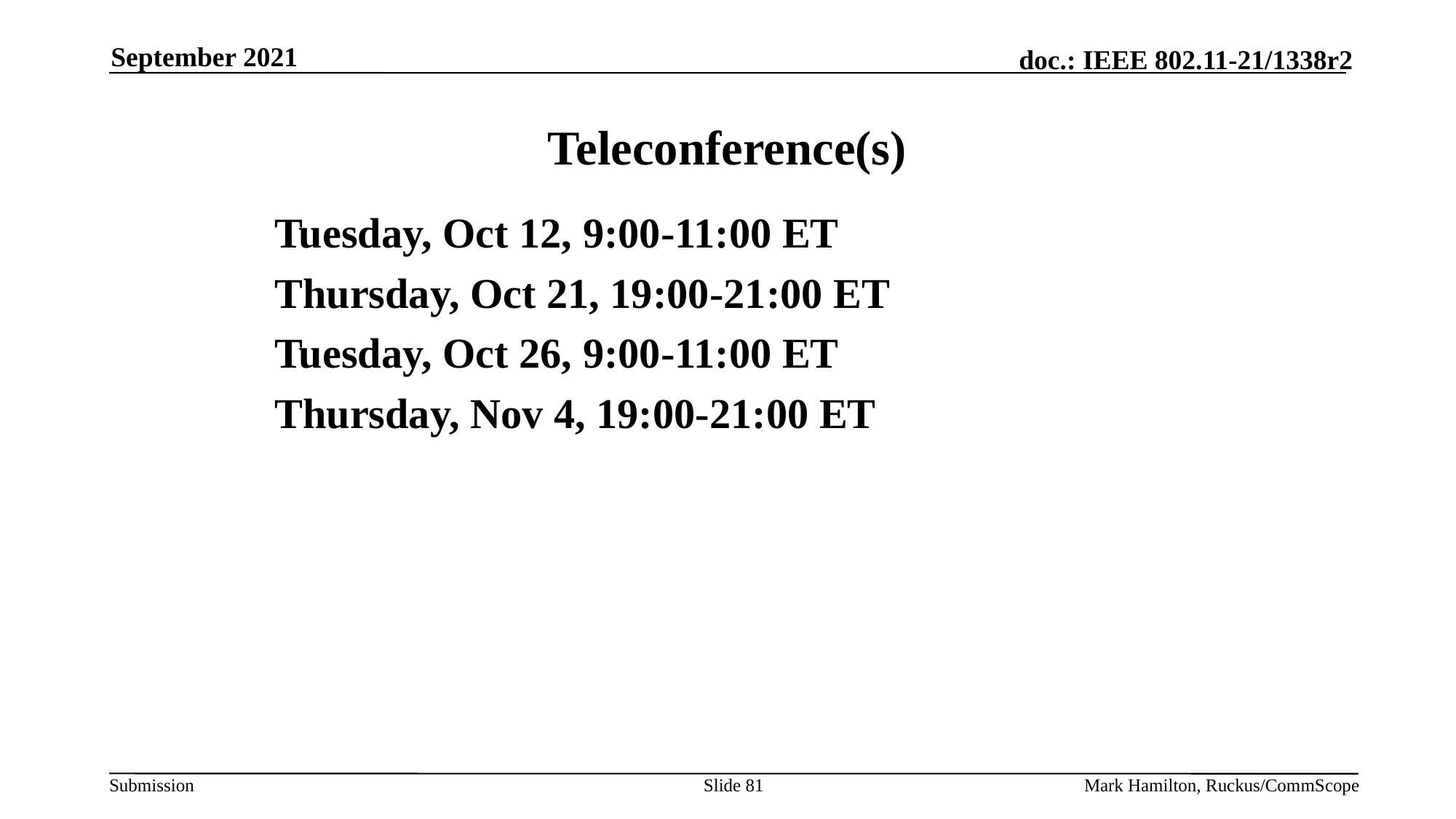

September 2021
# Teleconference(s)
Tuesday, Oct 12, 9:00-11:00 ET
Thursday, Oct 21, 19:00-21:00 ET
Tuesday, Oct 26, 9:00-11:00 ET
Thursday, Nov 4, 19:00-21:00 ET

Slide 81
Mark Hamilton, Ruckus/CommScope